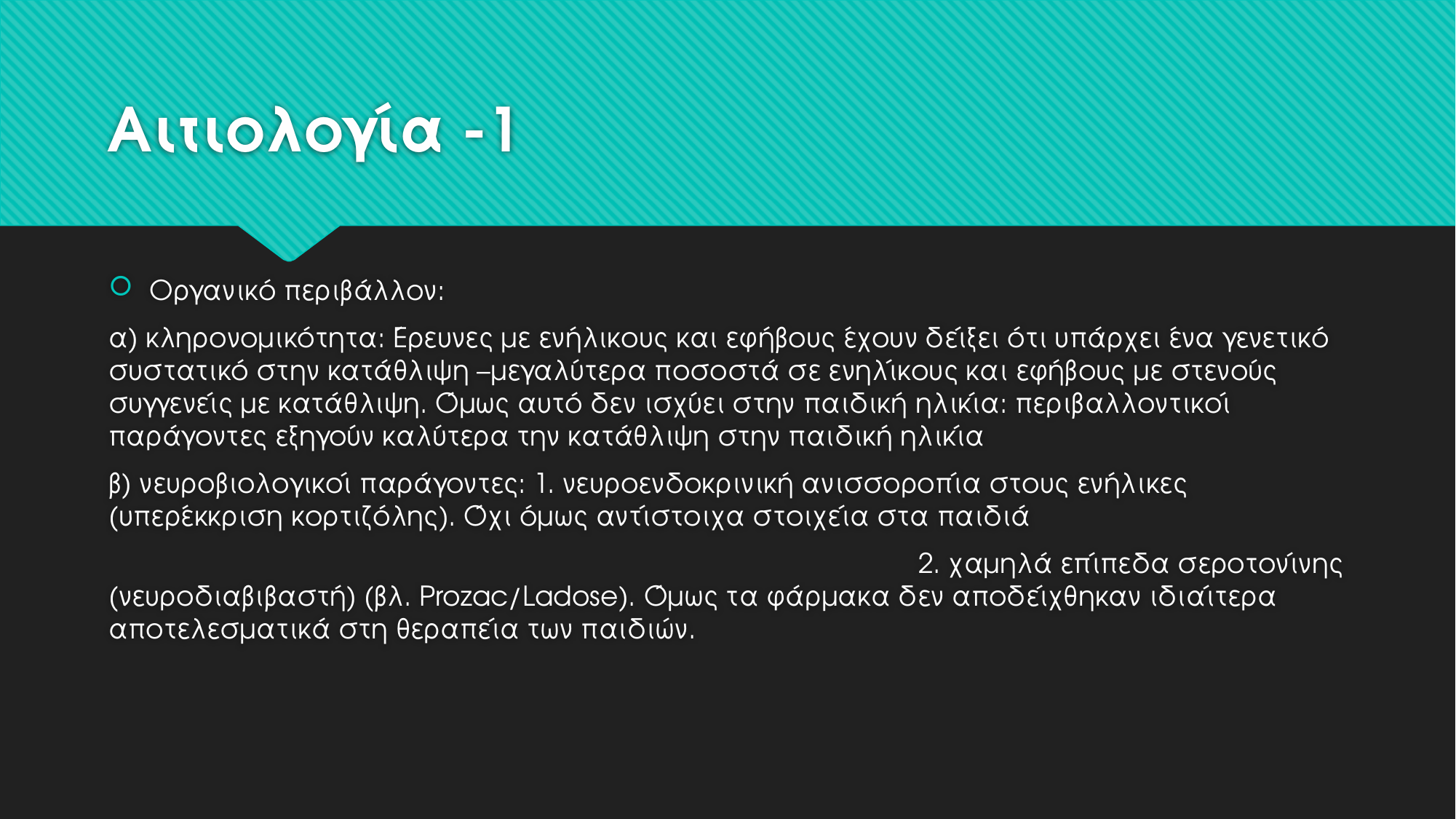

# Αιτιολογία -1
Οργανικό περιβάλλον:
α) κληρονομικότητα: Έρευνες με ενήλικους και εφήβους έχουν δείξει ότι υπάρχει ένα γενετικό συστατικό στην κατάθλιψη –μεγαλύτερα ποσοστά σε ενηλίκους και εφήβους με στενούς συγγενείς με κατάθλιψη. Όμως αυτό δεν ισχύει στην παιδική ηλικία: περιβαλλοντικοί παράγοντες εξηγούν καλύτερα την κατάθλιψη στην παιδική ηλικία
β) νευροβιολογικοί παράγοντες: 1. νευροενδοκρινική ανισσοροπία στους ενήλικες (υπερέκκριση κορτιζόλης). Όχι όμως αντίστοιχα στοιχεία στα παιδιά
							      2. χαμηλά επίπεδα σεροτονίνης (νευροδιαβιβαστή) (βλ. Prozac/Ladose). Όμως τα φάρμακα δεν αποδείχθηκαν ιδιαίτερα αποτελεσματικά στη θεραπεία των παιδιών.